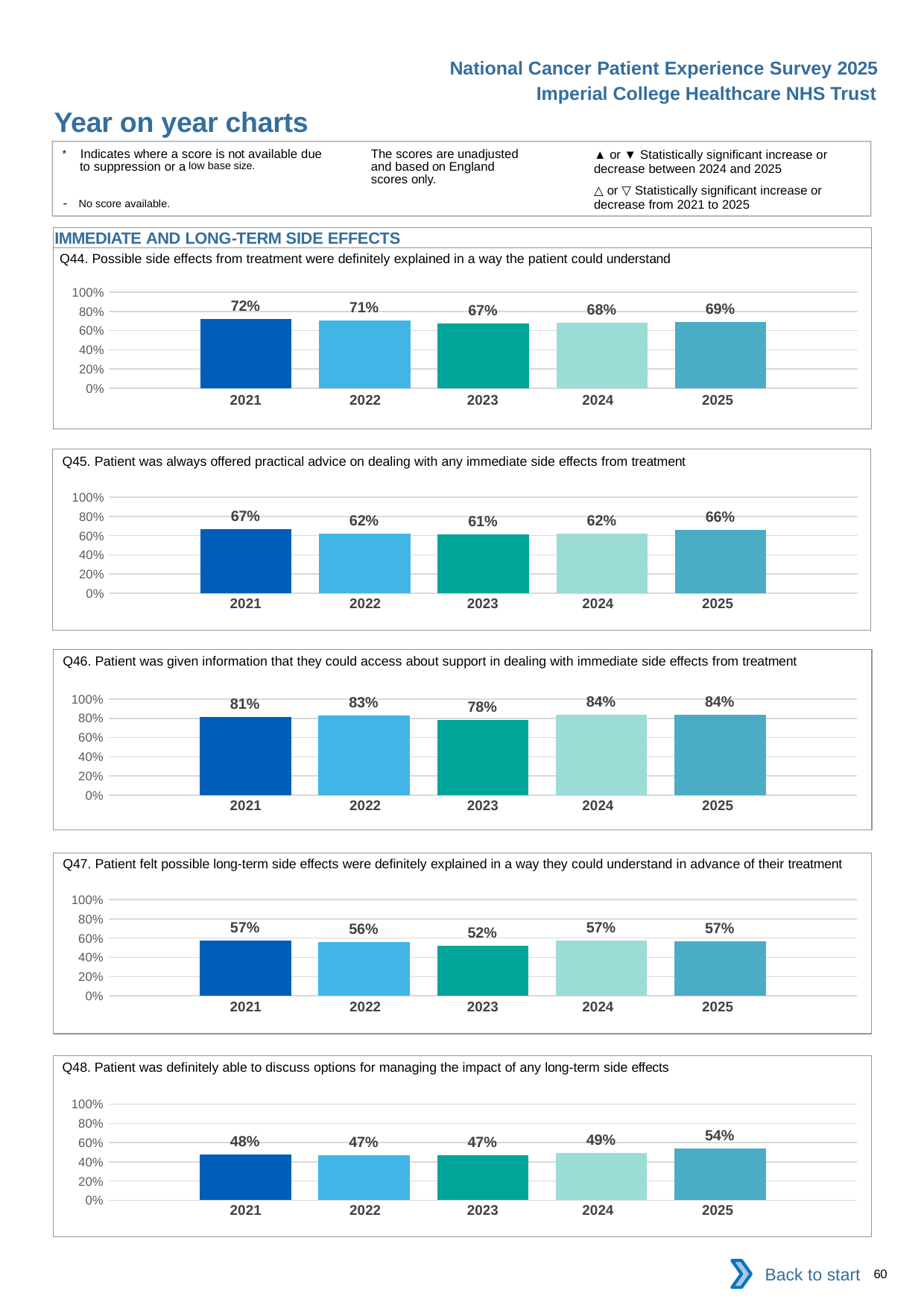

National Cancer Patient Experience Survey 2025
Imperial College Healthcare NHS Trust
Year on year charts (10)

The scores are unadjusted and based on England scores only.
*  Indicates where a score is not available due to suppression or a low base size.
- No score available.
▲ or ▼ Statistically significant increase or decrease between 2024 and 2025
△ or ▽ Statistically significant increase or decrease from 2021 to 2025
IMMEDIATE AND LONG-TERM SIDE EFFECTS
Q44. Possible side effects from treatment were definitely explained in a way the patient could understand

### Chart

| Category | 2021 | 2022 | 2023 | 2024 | 2025 |
|---|---|---|---|---|---|
| Category 1 | 0.7223974 | 0.7060478 | 0.6748092 | 0.681883 | 0.6914601 |
| 2021 | 2022 | 2023 | 2024 | 2025 |
| --- | --- | --- | --- | --- |
|  |  |  |  |  |
Q45. Patient was always offered practical advice on dealing with any immediate side effects from treatment

### Chart

| Category | 2021 | 2022 | 2023 | 2024 | 2025 |
|---|---|---|---|---|---|
| Category 1 | 0.6650327 | 0.6236882 | 0.613748 | 0.6210526 | 0.6560232 |
| 2021 | 2022 | 2023 | 2024 | 2025 |
| --- | --- | --- | --- | --- |
|  |  |  |  |  |
Q46. Patient was given information that they could access about support in dealing with immediate side effects from treatment

### Chart

| Category | 2021 | 2022 | 2023 | 2024 | 2025 |
|---|---|---|---|---|---|
| Category 1 | 0.812749 | 0.8271375 | 0.784585 | 0.8390151 | 0.8351254 |
| 2021 | 2022 | 2023 | 2024 | 2025 |
| --- | --- | --- | --- | --- |
|  |  |  |  |  |
Q47. Patient felt possible long-term side effects were definitely explained in a way they could understand in advance of their treatment

### Chart

| Category | 2021 | 2022 | 2023 | 2024 | 2025 |
|---|---|---|---|---|---|
| Category 1 | 0.5716612 | 0.5552283 | 0.5239567 | 0.5738204 | 0.5695652 |
| 2021 | 2022 | 2023 | 2024 | 2025 |
| --- | --- | --- | --- | --- |
|  |  |  |  |  |
Q48. Patient was definitely able to discuss options for managing the impact of any long-term side effects

### Chart

| Category | 2021 | 2022 | 2023 | 2024 | 2025 |
|---|---|---|---|---|---|
| Category 1 | 0.4803738 | 0.470489 | 0.4710017 | 0.4896552 | 0.5398374 |
| 2021 | 2022 | 2023 | 2024 | 2025 |
| --- | --- | --- | --- | --- |
|  |  |  |  |  |
Back to start

60